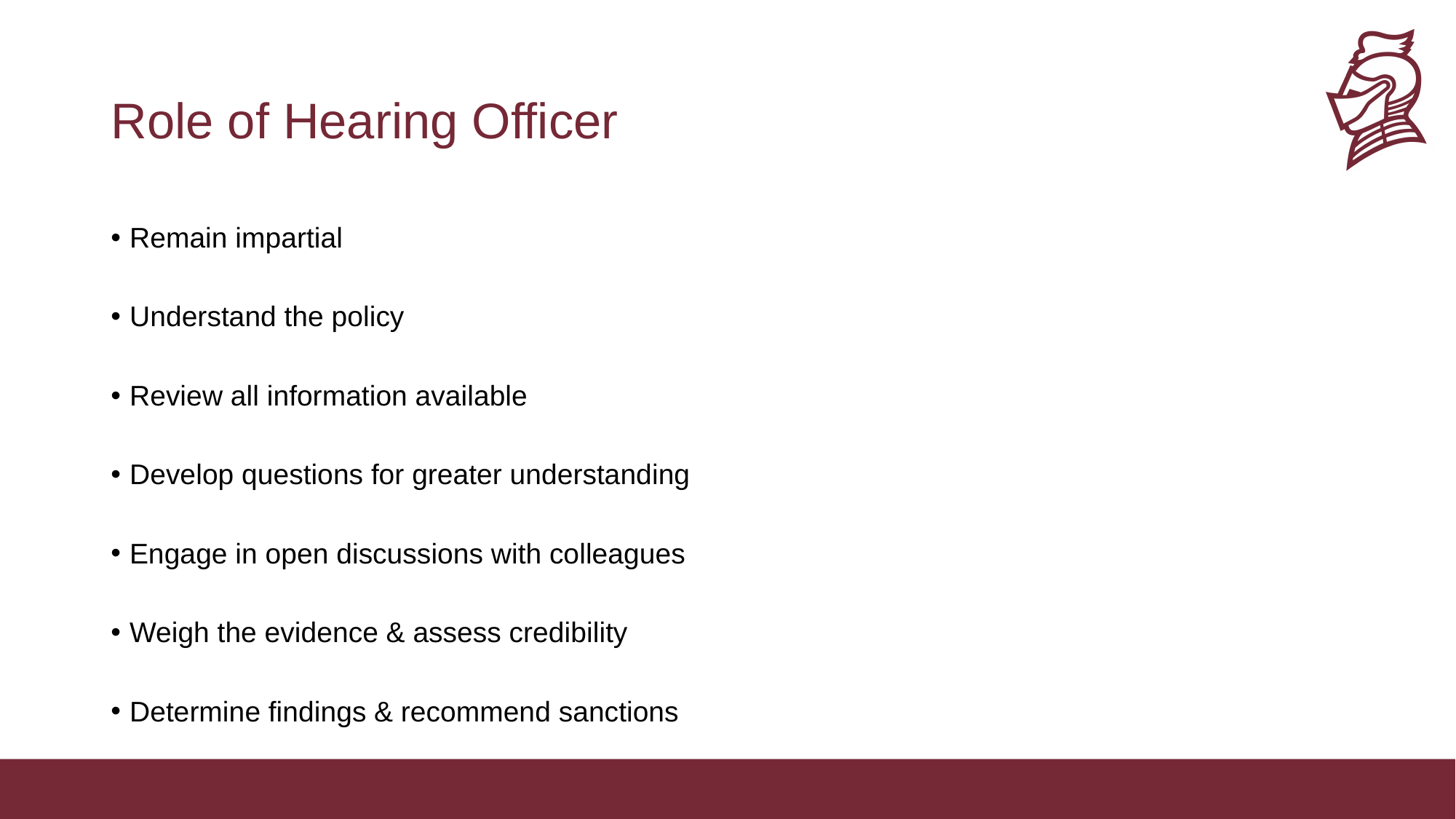

# Role of Hearing Officer
Remain impartial

Understand the policy

Review all information available

Develop questions for greater understanding

Engage in open discussions with colleagues

Weigh the evidence & assess credibility

Determine findings & recommend sanctions